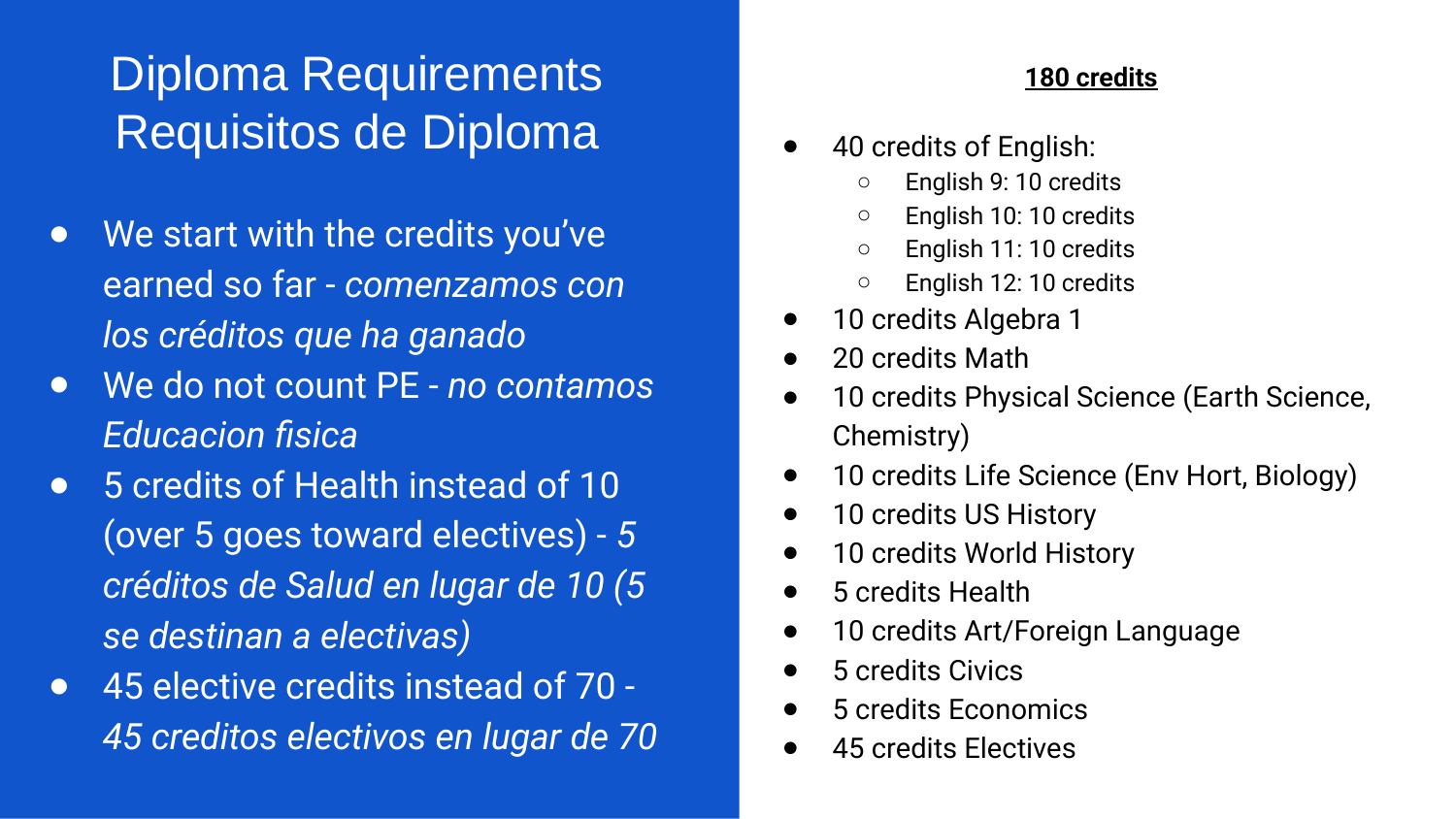

# Diploma Requirements
Requisitos de Diploma
180 credits

40 credits of English:
English 9: 10 credits
English 10: 10 credits
English 11: 10 credits
English 12: 10 credits
10 credits Algebra 1
20 credits Math
10 credits Physical Science (Earth Science, Chemistry)
10 credits Life Science (Env Hort, Biology)
10 credits US History
10 credits World History
5 credits Health
10 credits Art/Foreign Language
5 credits Civics
5 credits Economics
45 credits Electives

We start with the credits you’ve earned so far - comenzamos con los créditos que ha ganado
We do not count PE - no contamos Educacion fisica
5 credits of Health instead of 10 (over 5 goes toward electives) - 5 créditos de Salud en lugar de 10 (5 se destinan a electivas)
45 elective credits instead of 70 - 45 creditos electivos en lugar de 70